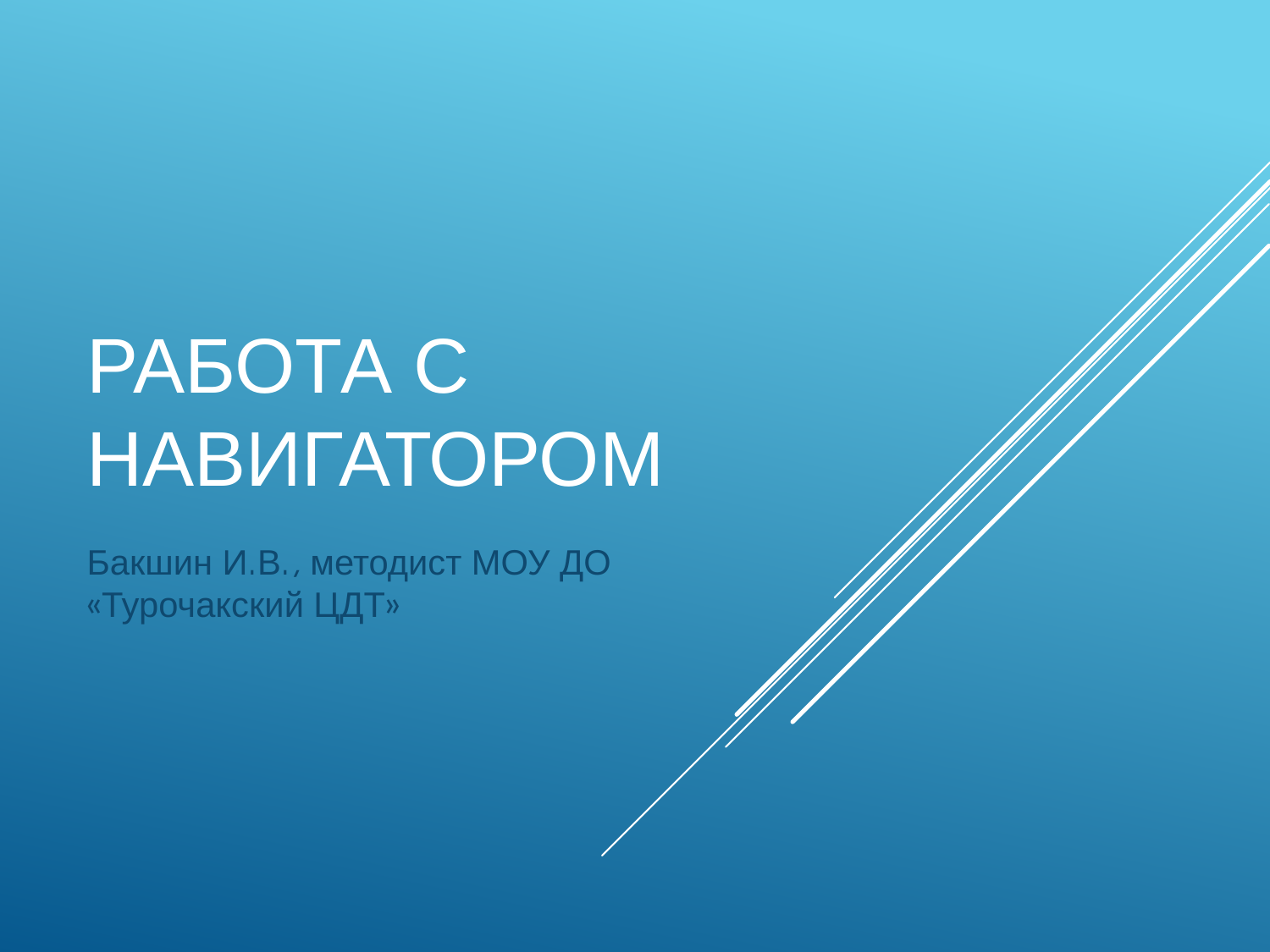

# Работа с навигатором
Бакшин И.В., методист МОУ ДО «Турочакский ЦДТ»